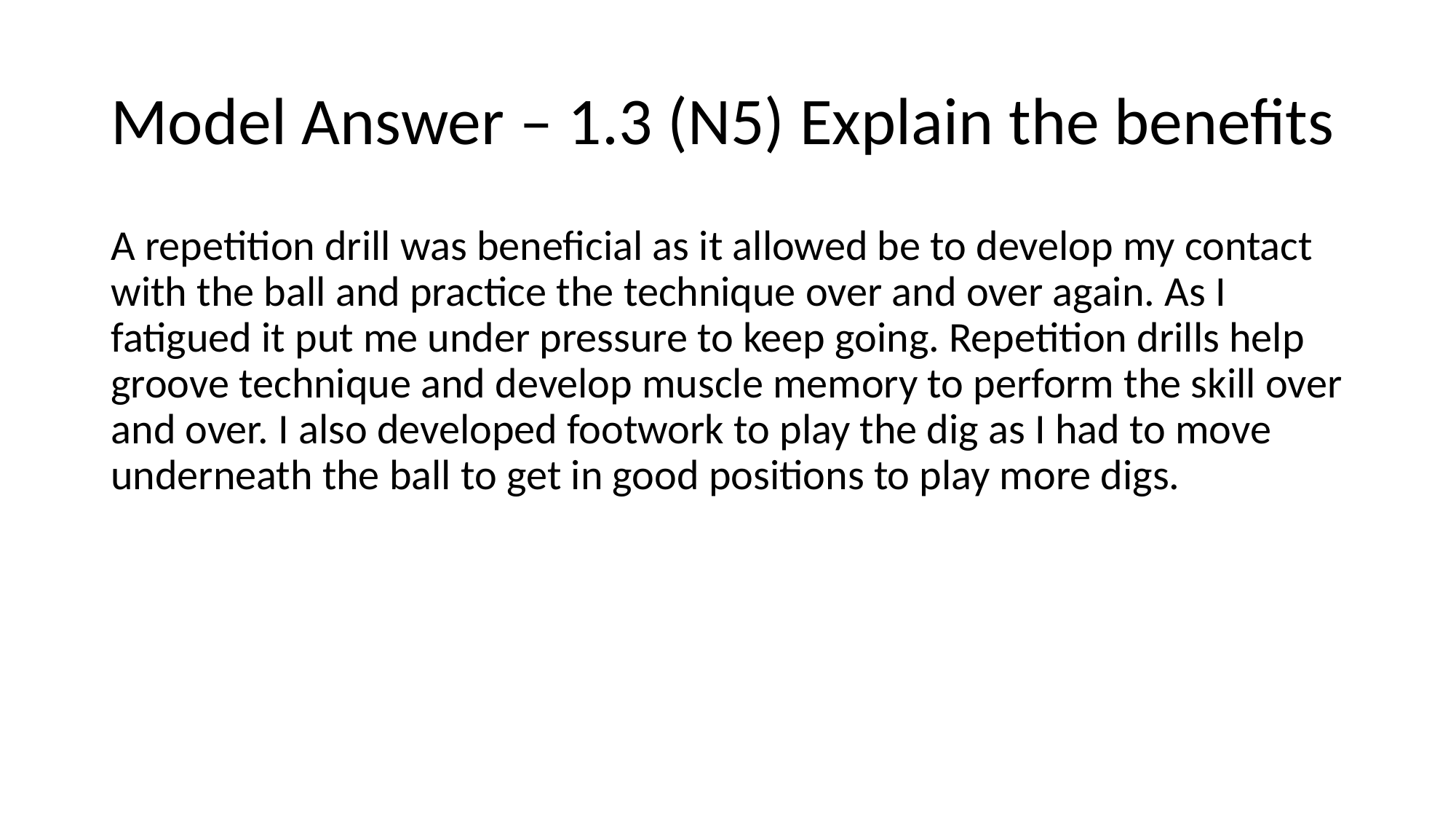

# Model Answer – 1.3 (N5) Explain the benefits
A repetition drill was beneficial as it allowed be to develop my contact with the ball and practice the technique over and over again. As I fatigued it put me under pressure to keep going. Repetition drills help groove technique and develop muscle memory to perform the skill over and over. I also developed footwork to play the dig as I had to move underneath the ball to get in good positions to play more digs.